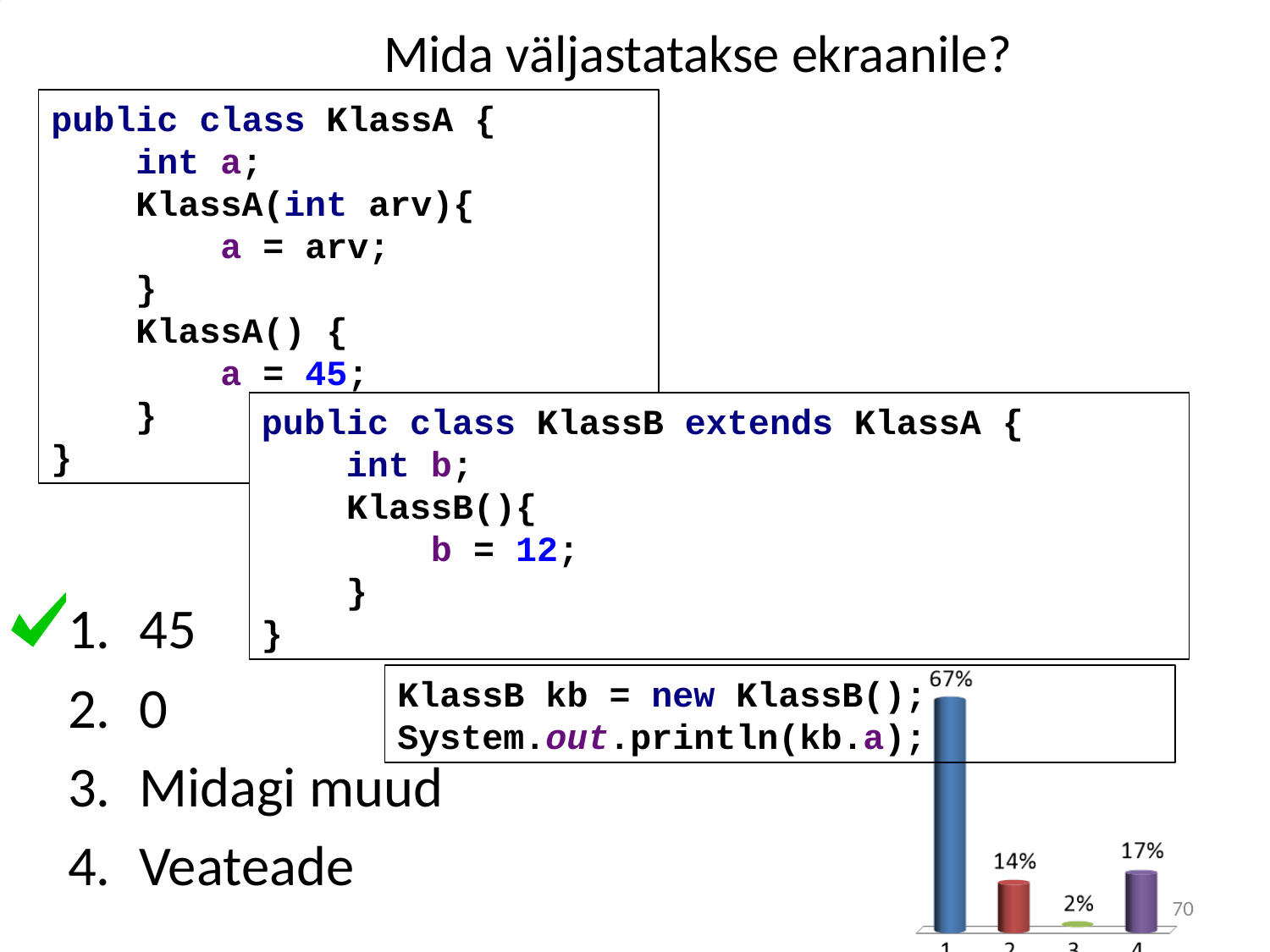

# Mida väljastatakse ekraanile?
public class KlassA {
    int a;
    KlassA(int arv){
        a = arv;
    }
    KlassA() {
        a = 45;
    }
}
public class KlassB extends KlassA {
    int b;
    KlassB(){
        b = 12;
    }
}
45
0
Midagi muud
Veateade

KlassB kb = new KlassB();
System.out.println(kb.a);

70